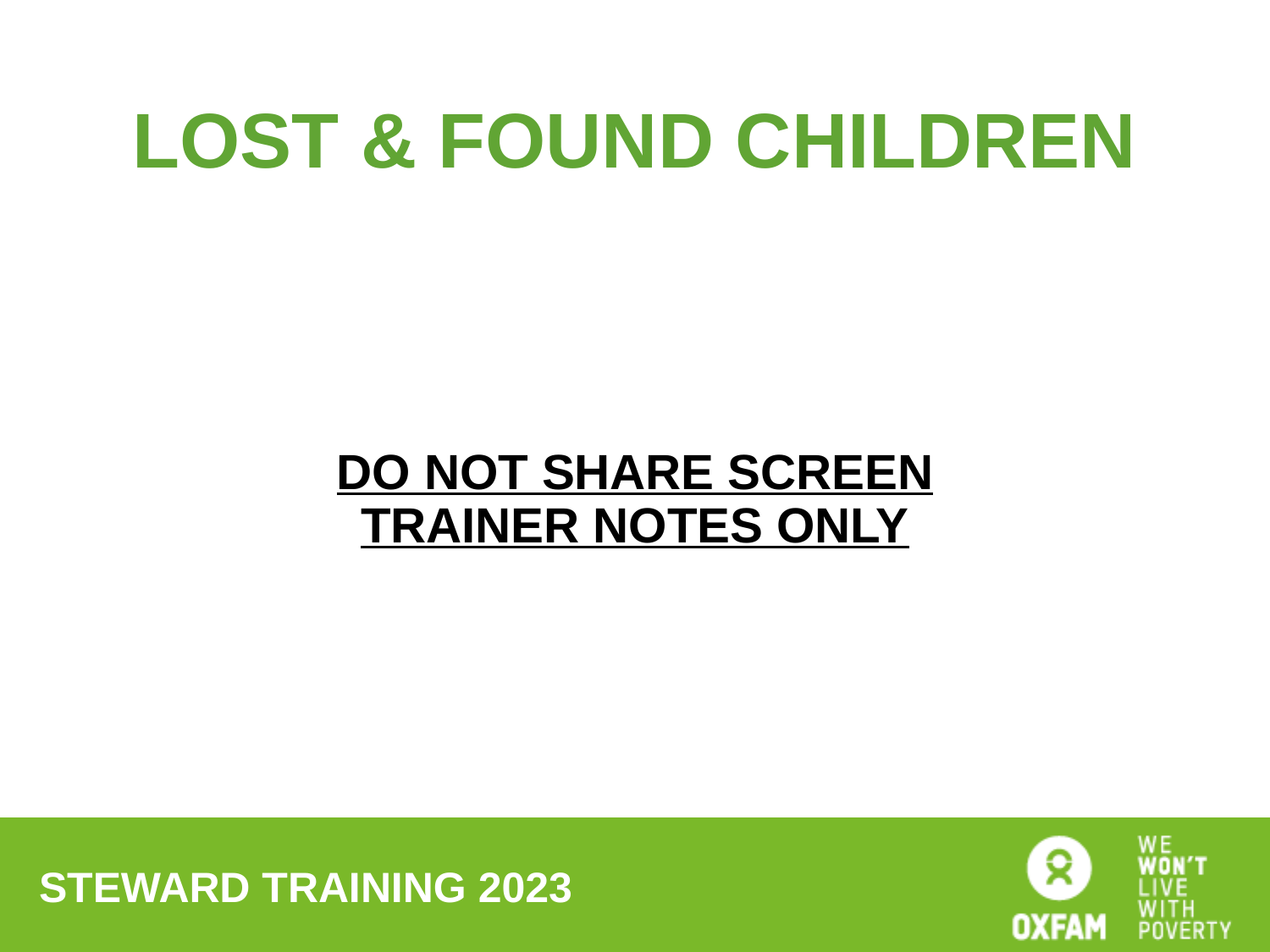

# Lost & FOUND CHILDren

DO NOT SHARE SCREEN
TRAINER NOTES ONLY